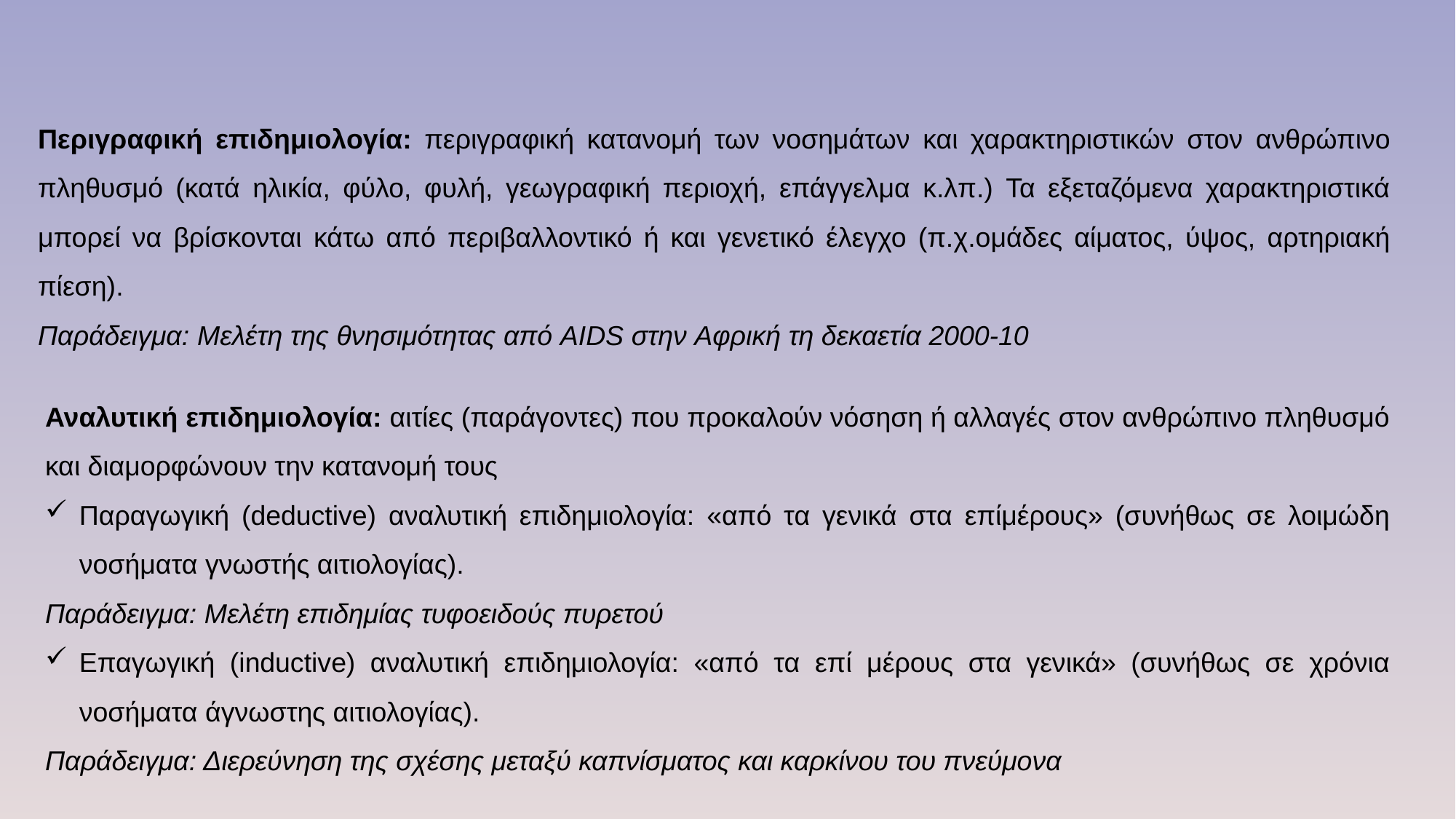

Περιγραφική επιδημιολογία: περιγραφική κατανομή των νοσημάτων και χαρακτηριστικών στον ανθρώπινο πληθυσμό (κατά ηλικία, φύλο, φυλή, γεωγραφική περιοχή, επάγγελμα κ.λπ.) Τα εξεταζόμενα χαρακτηριστικά μπορεί να βρίσκονται κάτω από περιβαλλοντικό ή και γενετικό έλεγχο (π.χ.ομάδες αίματος, ύψος, αρτηριακή πίεση).
Παράδειγμα: Μελέτη της θνησιμότητας από AIDS στην Αφρική τη δεκαετία 2000-10
Αναλυτική επιδημιολογία: αιτίες (παράγοντες) που προκαλούν νόσηση ή αλλαγές στον ανθρώπινο πληθυσμό και διαμορφώνουν την κατανομή τους
Παραγωγική (deductive) αναλυτική επιδημιολογία: «από τα γενικά στα επίμέρους» (συνήθως σε λοιμώδη νοσήματα γνωστής αιτιολογίας).
Παράδειγμα: Μελέτη επιδημίας τυφοειδούς πυρετού
Επαγωγική (inductive) αναλυτική επιδημιολογία: «από τα επί μέρους στα γενικά» (συνήθως σε χρόνια νοσήματα άγνωστης αιτιολογίας).
Παράδειγμα: Διερεύνηση της σχέσης μεταξύ καπνίσματος και καρκίνου του πνεύμονα